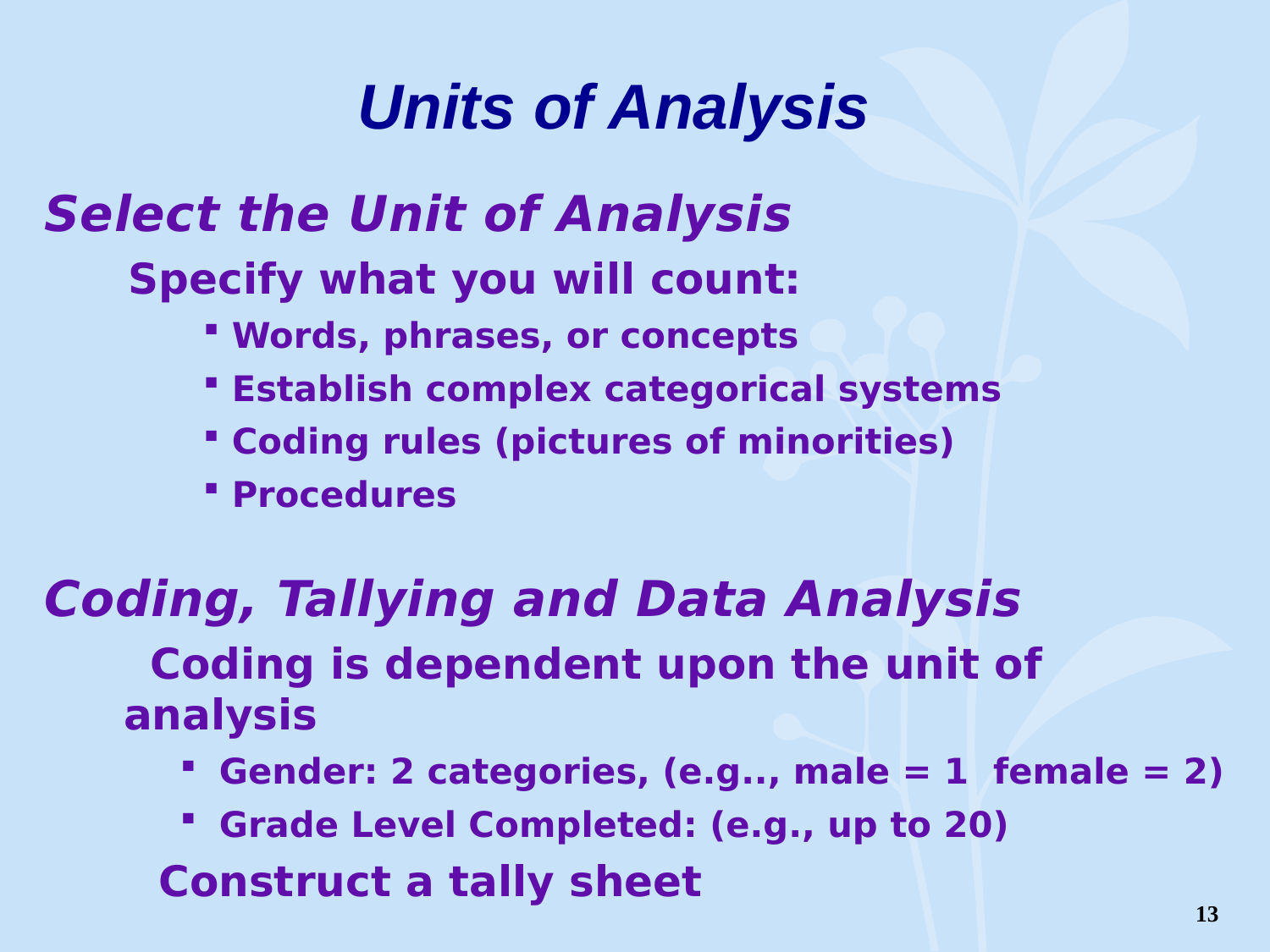

# Units of Analysis

Select the Unit of Analysis
    Specify what you will count:
 Words, phrases, or concepts
 Establish complex categorical systems
 Coding rules (pictures of minorities)
 Procedures

Coding, Tallying and Data Analysis
     Coding is dependent upon the unit of analysis
Gender: 2 categories, (e.g.., male = 1  female = 2)
Grade Level Completed: (e.g., up to 20)
     Construct a tally sheet
13